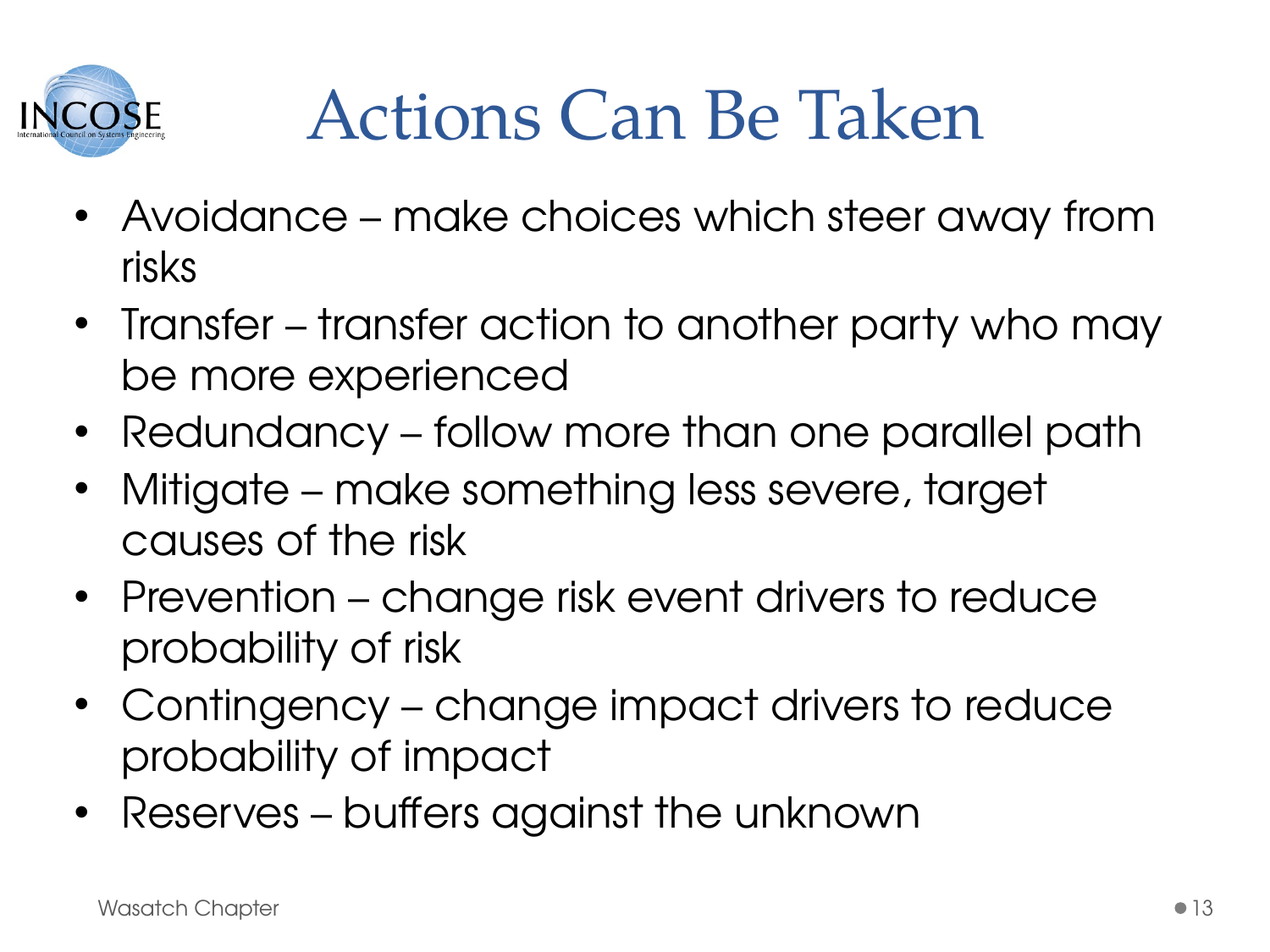

# Actions Can Be Taken
Avoidance – make choices which steer away from risks
Transfer – transfer action to another party who may be more experienced
Redundancy – follow more than one parallel path
Mitigate – make something less severe, target causes of the risk
Prevention – change risk event drivers to reduce probability of risk
Contingency – change impact drivers to reduce probability of impact
Reserves – buffers against the unknown
Wasatch Chapter
13